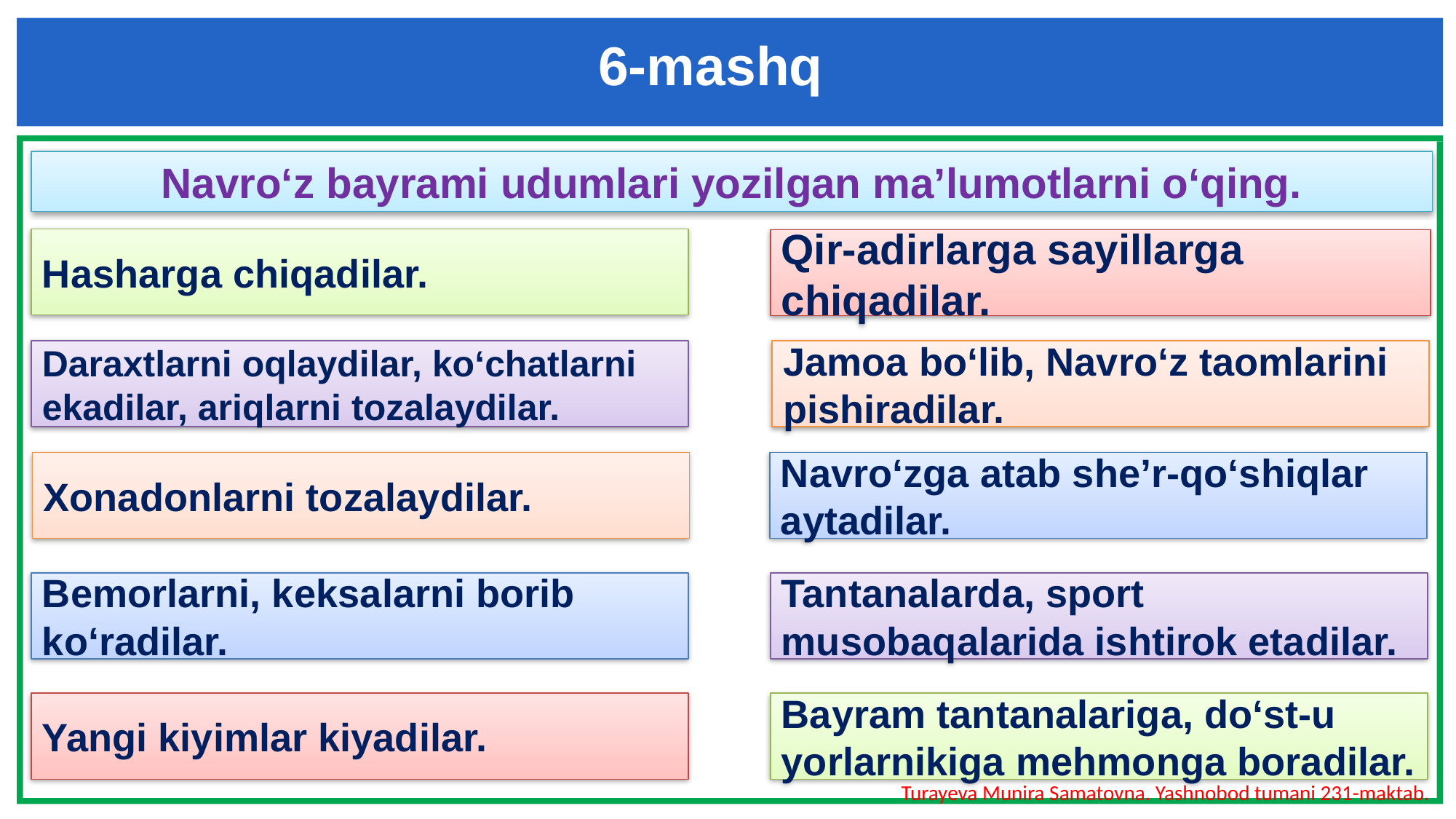

6-mashq
Navro‘z bayrami udumlari yozilgan ma’lumotlarni o‘qing.
Hasharga chiqadilar.
Qir-adirlarga sayillarga chiqadilar.
Daraxtlarni oqlaydilar, ko‘chatlarni ekadilar, ariqlarni tozalaydilar.
Jamoa bo‘lib, Navro‘z taomlarini pishiradilar.
Xonadonlarni tozalaydilar.
Navro‘zga atab she’r-qo‘shiqlar aytadilar.
Bemorlarni, keksalarni borib ko‘radilar.
Tantanalarda, sport musobaqalarida ishtirok etadilar.
Yangi kiyimlar kiyadilar.
Bayram tantanalariga, do‘st-u yorlarnikiga mehmonga boradilar.
Turayeva Munira Samatovna. Yashnobod tumani 231-maktab.